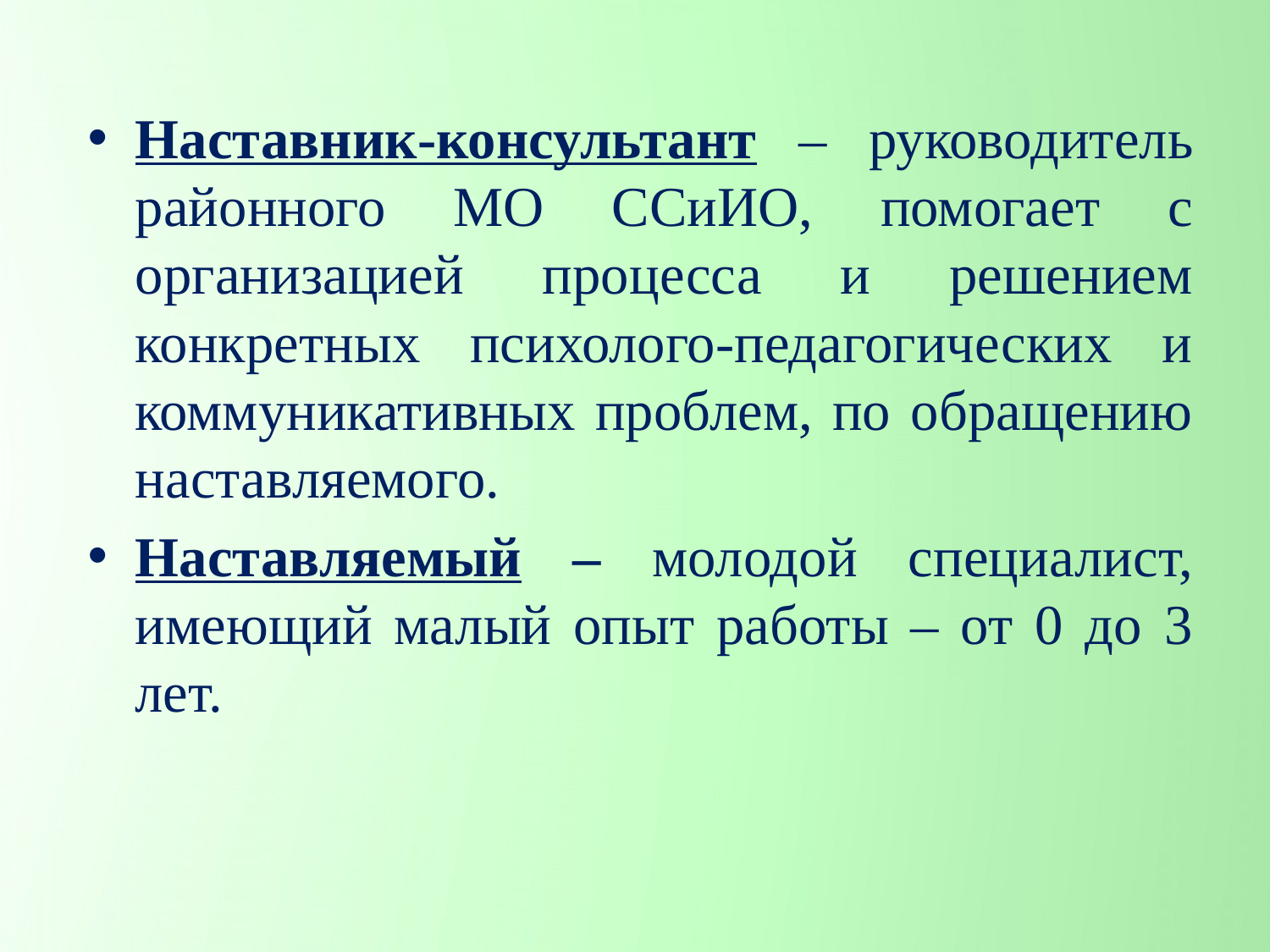

Наставник-консультант – руководитель районного МО ССиИО, помогает с организацией процесса и решением конкретных психолого-педагогических и коммуникативных проблем, по обращению наставляемого.
Наставляемый – молодой специалист, имеющий малый опыт работы – от 0 до 3 лет.